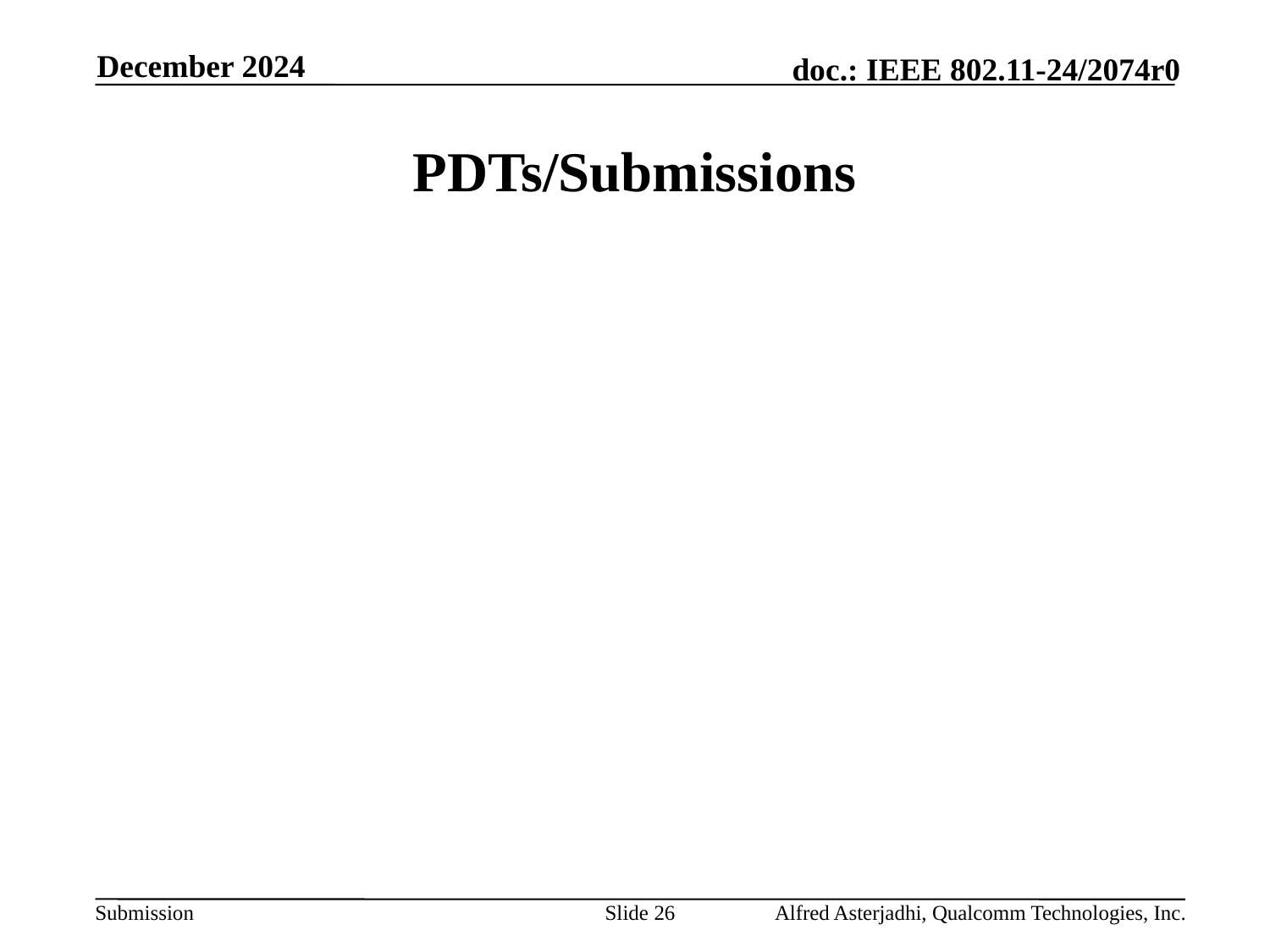

December 2024
# PDTs/Submissions

Slide 26
Alfred Asterjadhi, Qualcomm Technologies, Inc.